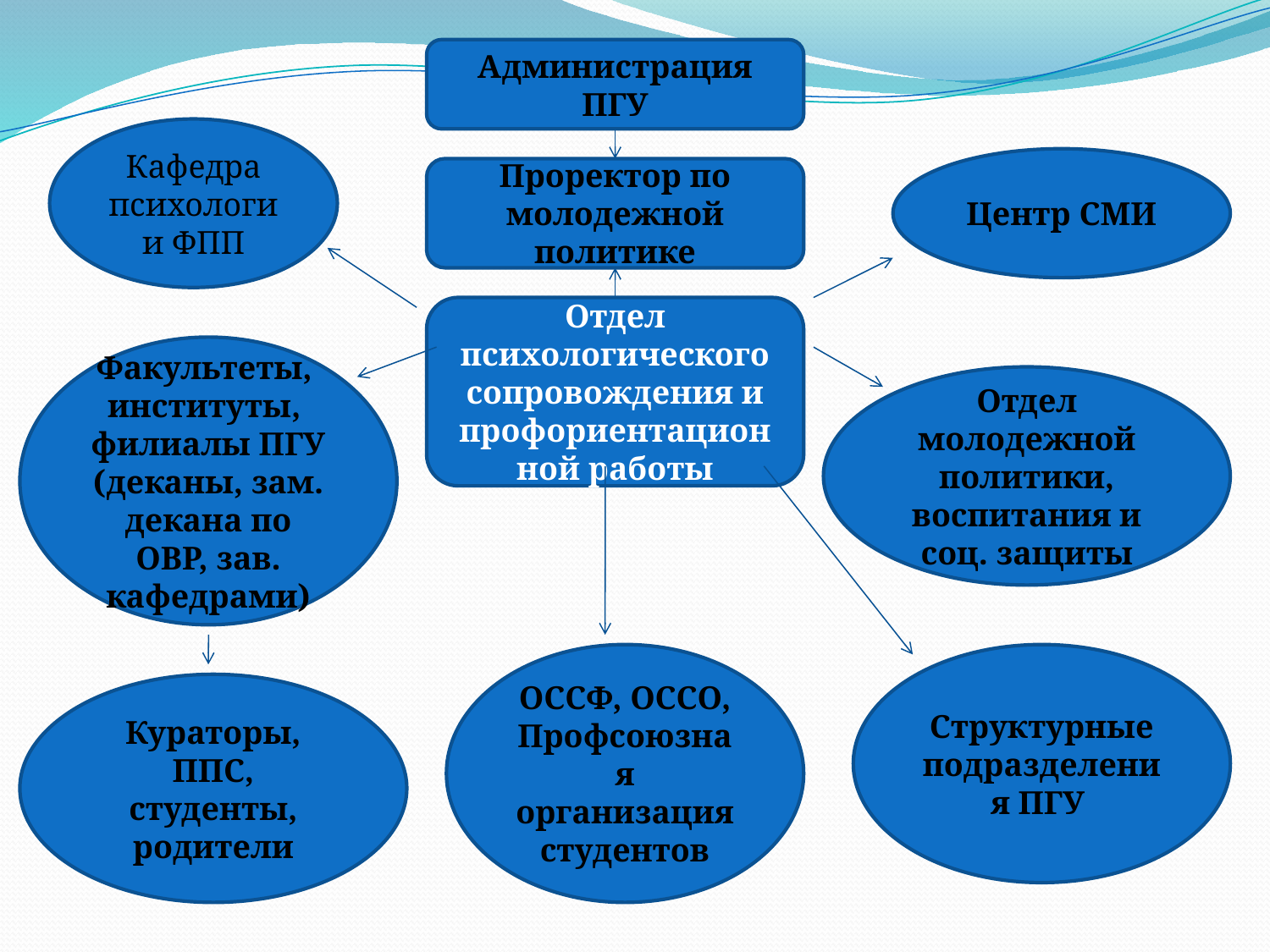

Администрация ПГУ
Кафедра психологии ФПП
Центр СМИ
Проректор по молодежной политике
Отдел психологического сопровождения и профориентацион
ной работы
Факультеты,
институты,
филиалы ПГУ (деканы, зам. декана по ОВР, зав. кафедрами)
Отдел молодежной политики, воспитания и соц. защиты
ОССФ, ОССО,
Профсоюзная организация студентов
Структурные подразделения ПГУ
Кураторы,
ППС, студенты, родители